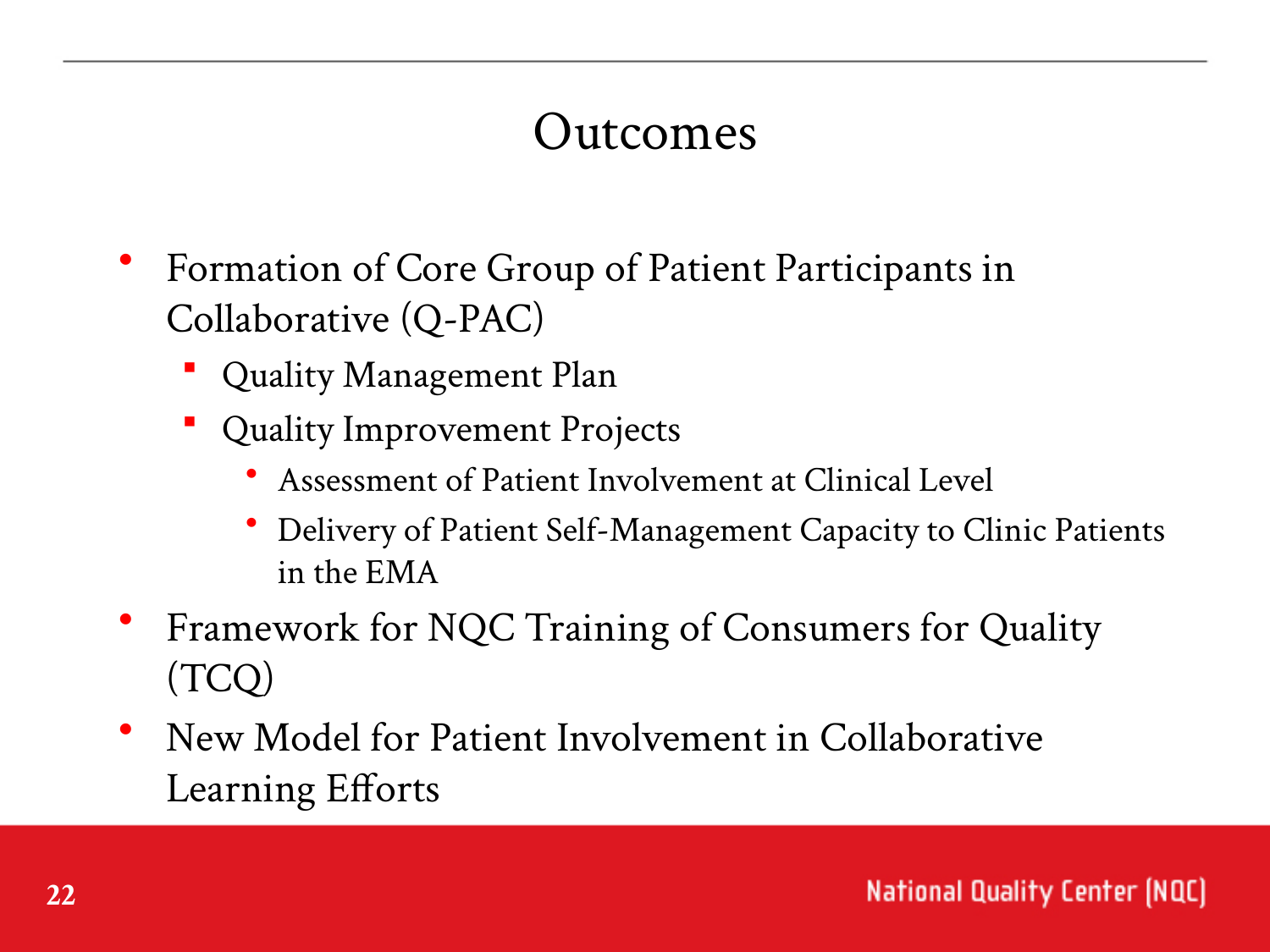

# Outcomes
Formation of Core Group of Patient Participants in Collaborative (Q-PAC)
Quality Management Plan
Quality Improvement Projects
Assessment of Patient Involvement at Clinical Level
Delivery of Patient Self-Management Capacity to Clinic Patients in the EMA
Framework for NQC Training of Consumers for Quality (TCQ)
New Model for Patient Involvement in Collaborative Learning Efforts